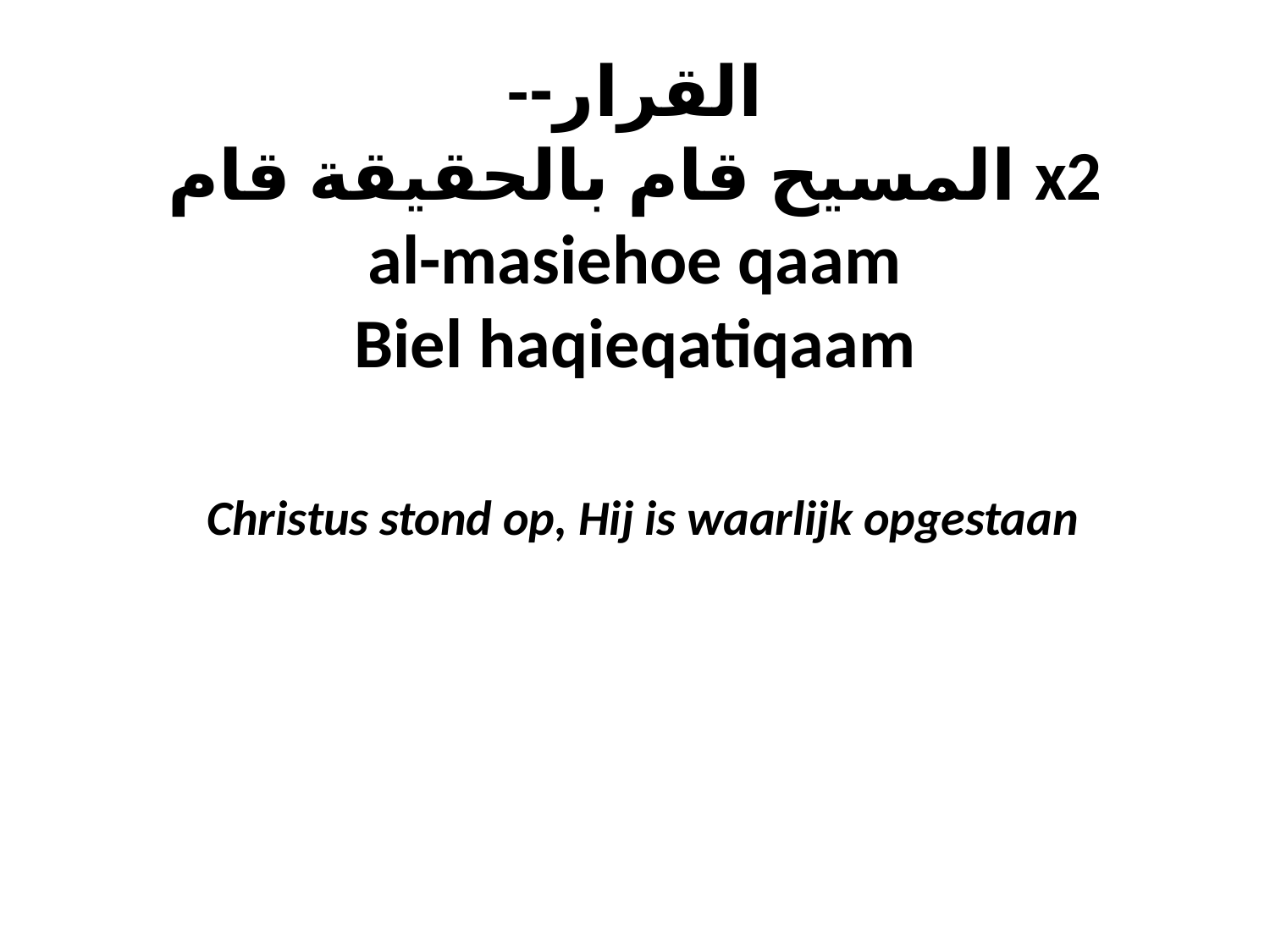

# -القرار- المسيح قام بالحقيقة قام x2 al-masiehoe qaam Biel haqieqatiqaam Christus stond op, Hij is waarlijk opgestaan